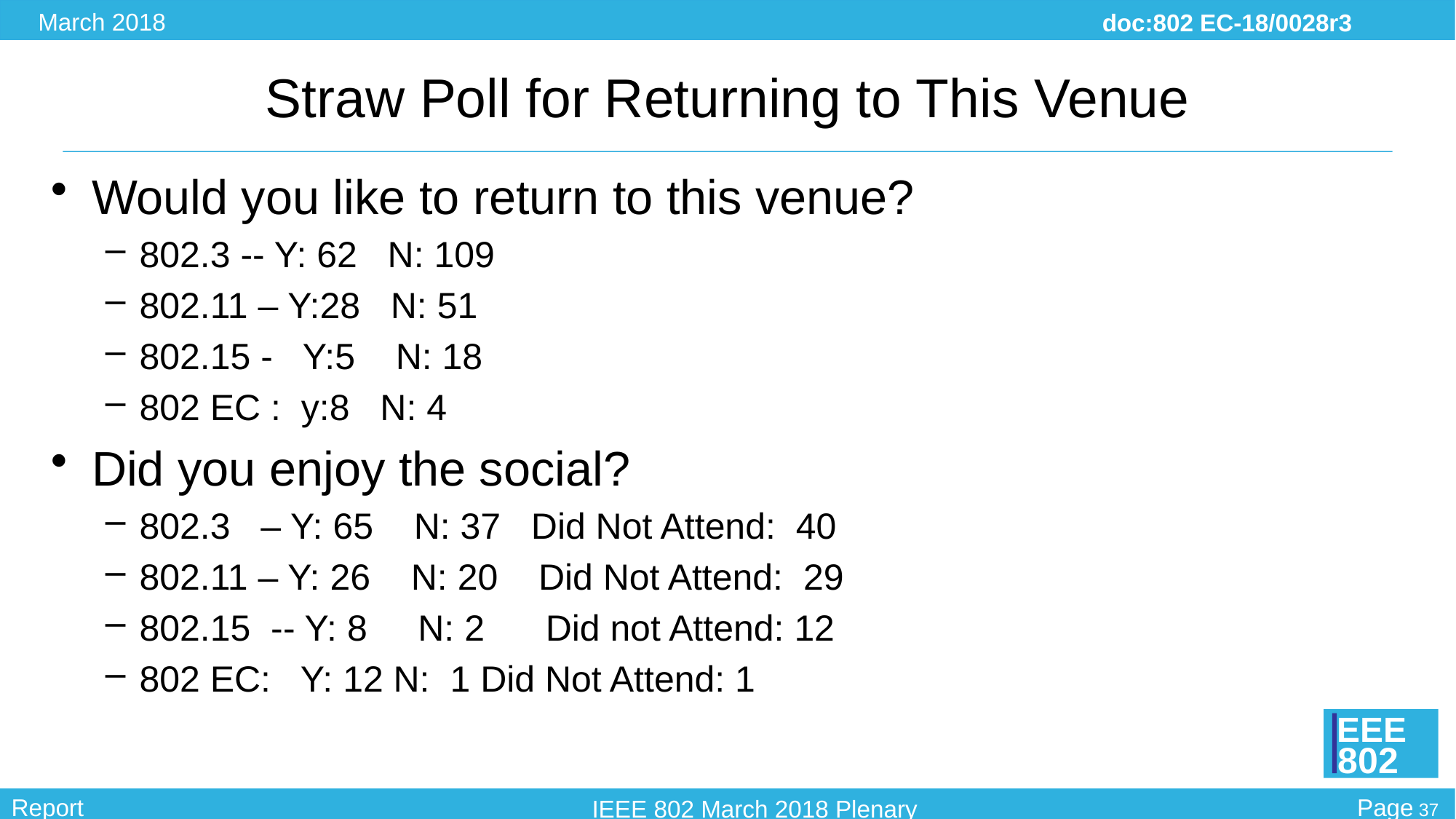

# Straw Poll for Returning to This Venue
Would you like to return to this venue?
802.3 -- Y: 62   N: 109
802.11 – Y:28   N: 51
802.15 -   Y:5    N: 18
802 EC :  y:8   N: 4
Did you enjoy the social?
802.3   – Y: 65    N: 37   Did Not Attend:  40
802.11 – Y: 26    N: 20    Did Not Attend:  29
802.15  -- Y: 8     N: 2      Did not Attend: 12
802 EC:   Y: 12 N:  1 Did Not Attend: 1